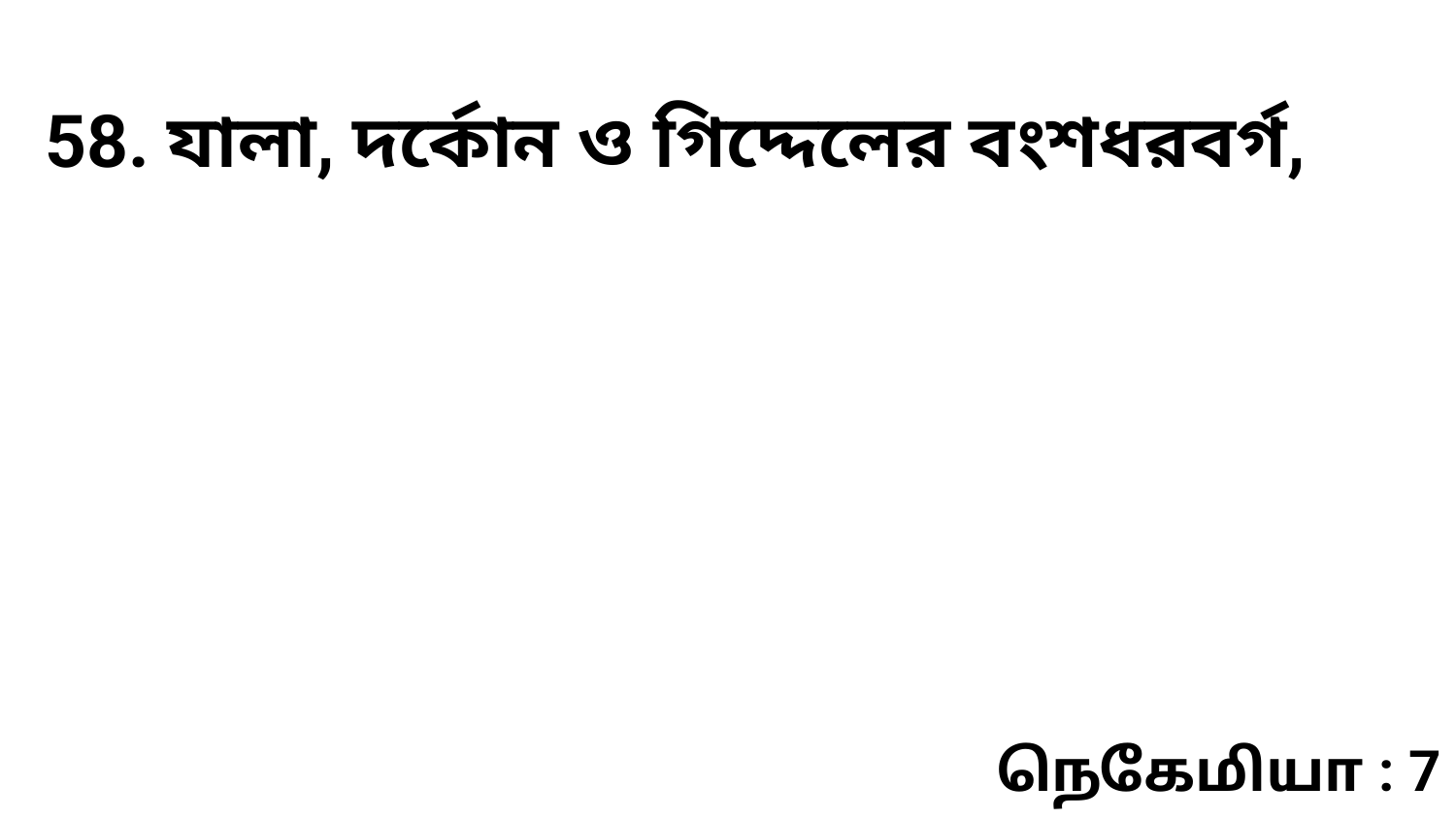

58. যালা, দর্কোন ও গিদ্দেলের বংশধরবর্গ,
நெகேமியா : 7